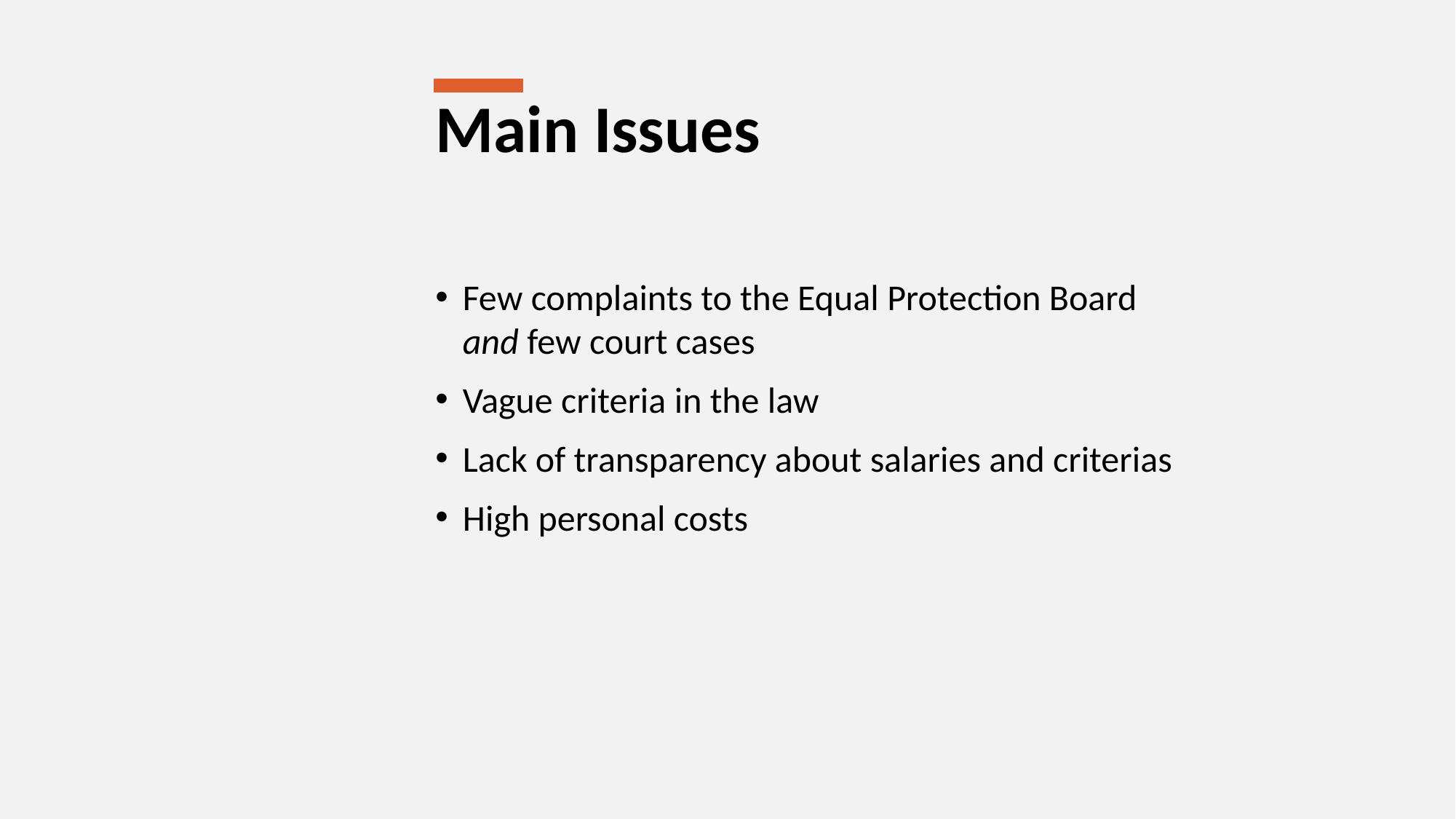

Main Issues

Few complaints to the Equal Protection Board
and few court cases
Vague criteria in the law
Lack of transparency about salaries and criterias
High personal costs